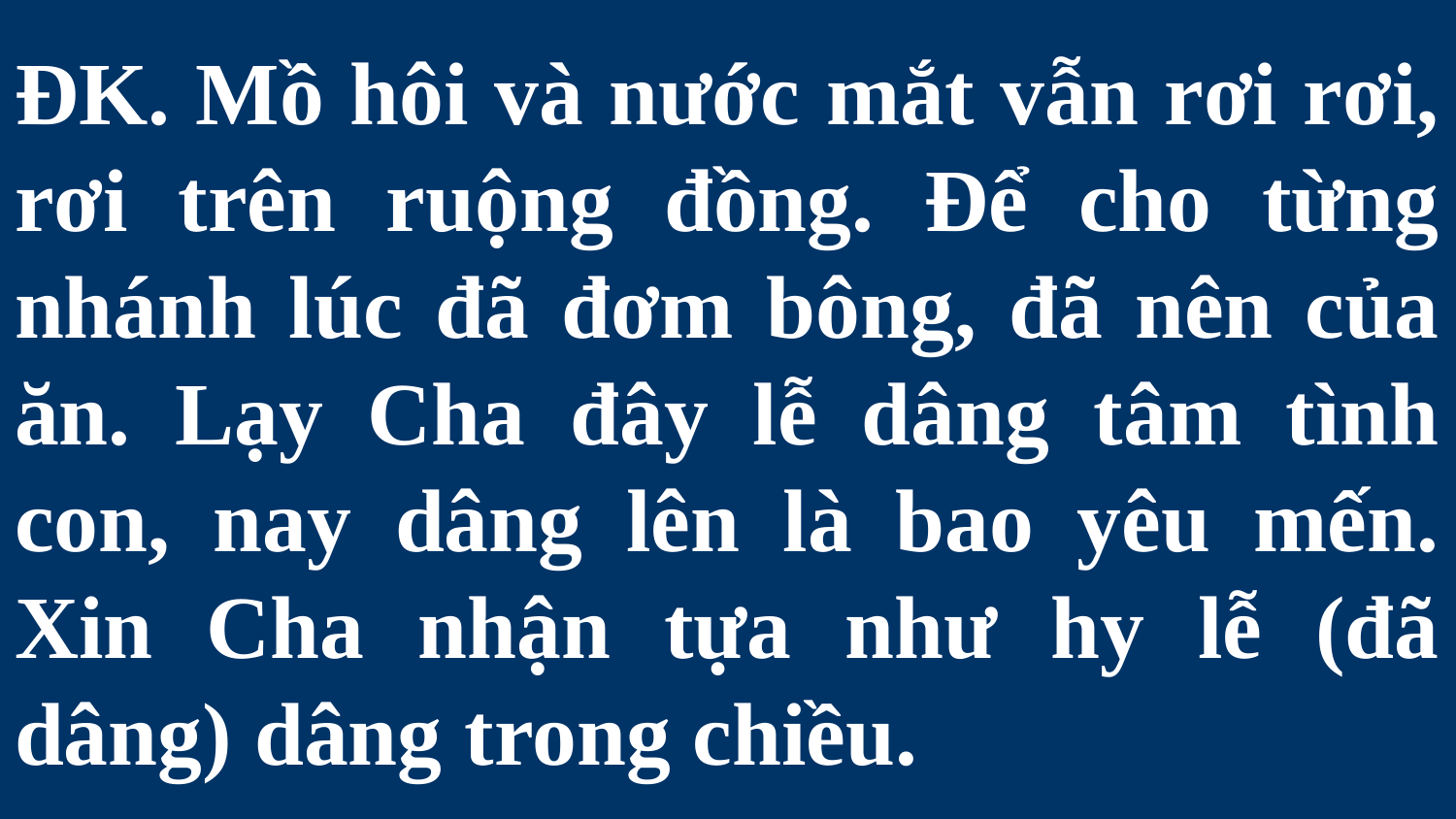

# ĐK. Mồ hôi và nước mắt vẫn rơi rơi, rơi trên ruộng đồng. Để cho từng nhánh lúc đã đơm bông, đã nên của ăn. Lạy Cha đây lễ dâng tâm tình con, nay dâng lên là bao yêu mến. Xin Cha nhận tựa như hy lễ (đã dâng) dâng trong chiều.